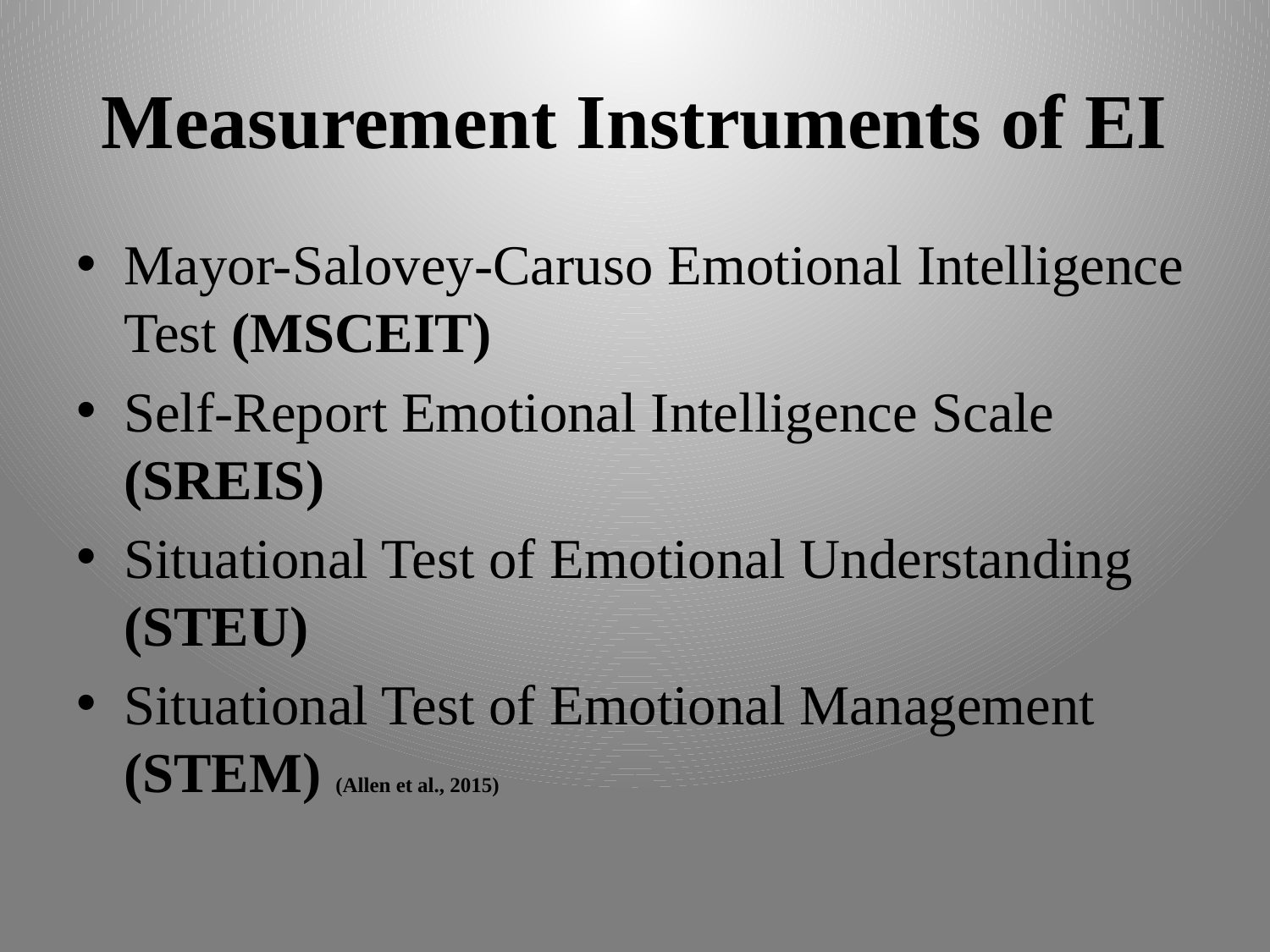

# Measurement Instruments of EI
Mayor-Salovey-Caruso Emotional Intelligence Test (MSCEIT)
Self-Report Emotional Intelligence Scale (SREIS)
Situational Test of Emotional Understanding (STEU)
Situational Test of Emotional Management (STEM) (Allen et al., 2015)